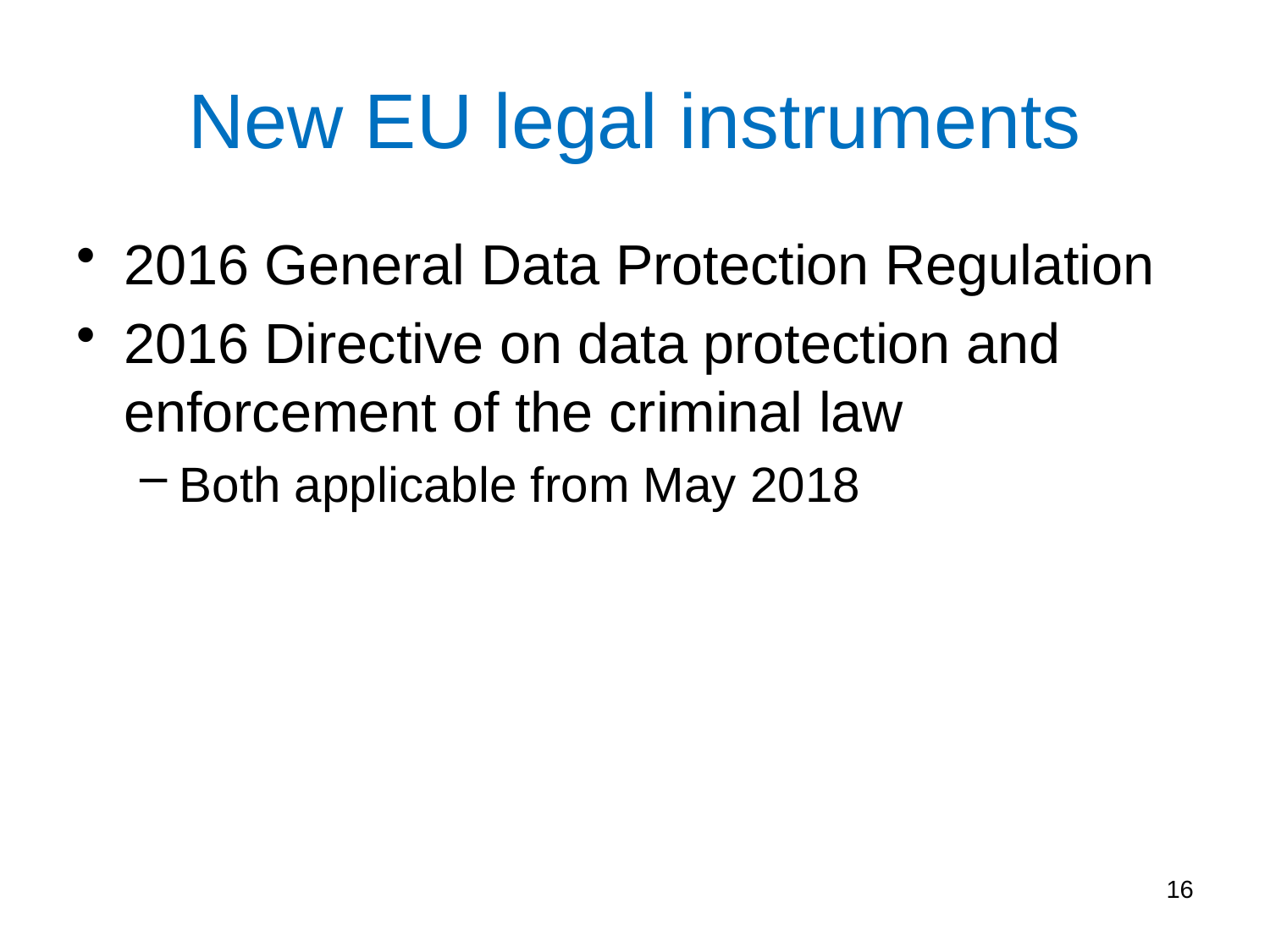

# New EU legal instruments
2016 General Data Protection Regulation
2016 Directive on data protection and enforcement of the criminal law
Both applicable from May 2018

16